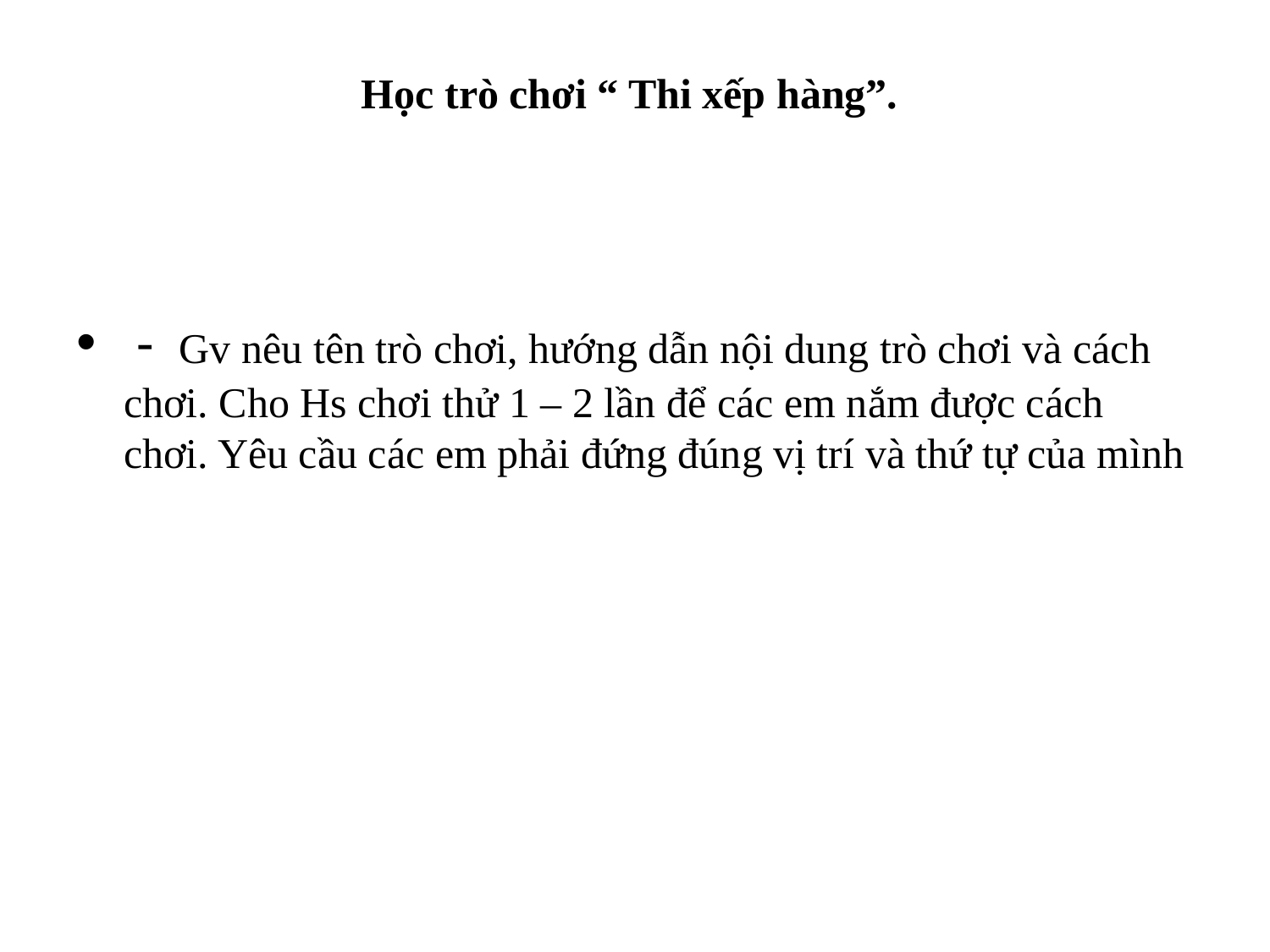

# Học trò chơi “ Thi xếp hàng”.

 -  Gv nêu tên trò chơi, hướng dẫn nội dung trò chơi và cách chơi. Cho Hs chơi thử 1 – 2 lần để các em nắm được cách chơi. Yêu cầu các em phải đứng đúng vị trí và thứ tự của mình